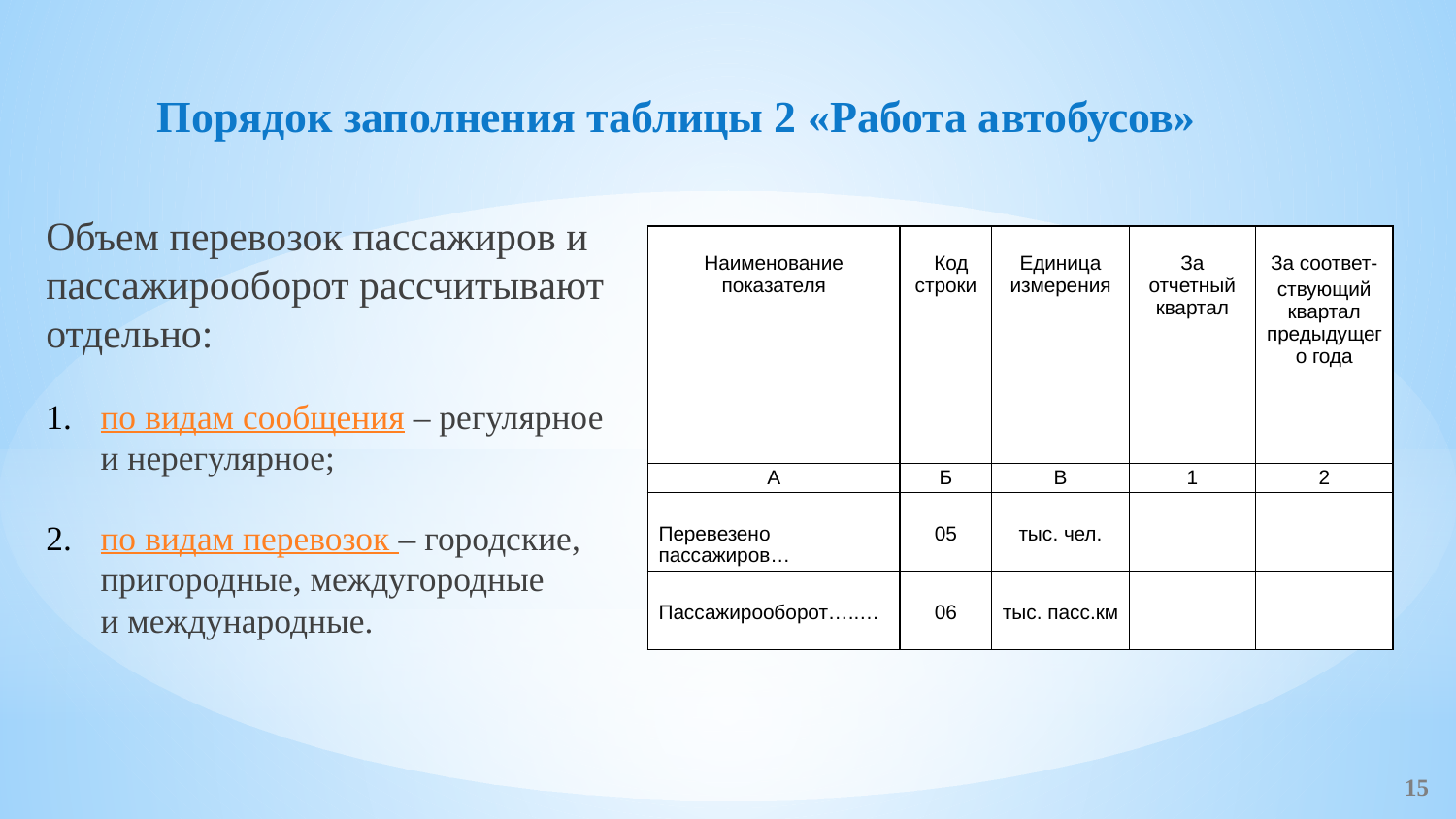

# Порядок заполнения таблицы 2 «Работа автобусов»
Объем перевозок пассажиров и пассажирооборот рассчитывают отдельно:

по видам сообщения – регулярное и нерегулярное;

по видам перевозок – городские, пригородные, междугородные
и международные.
| Наименование показателя | Код строки | Единица измерения | За отчетный квартал | За соответ- ствующий квартал предыдущего года |
| --- | --- | --- | --- | --- |
| А | Б | В | 1 | 2 |
| Перевезено пассажиров… | 05 | тыс. чел. |  |  |
| Пассажирооборот…..… | 06 | тыс. пасс.км |  |  |
15